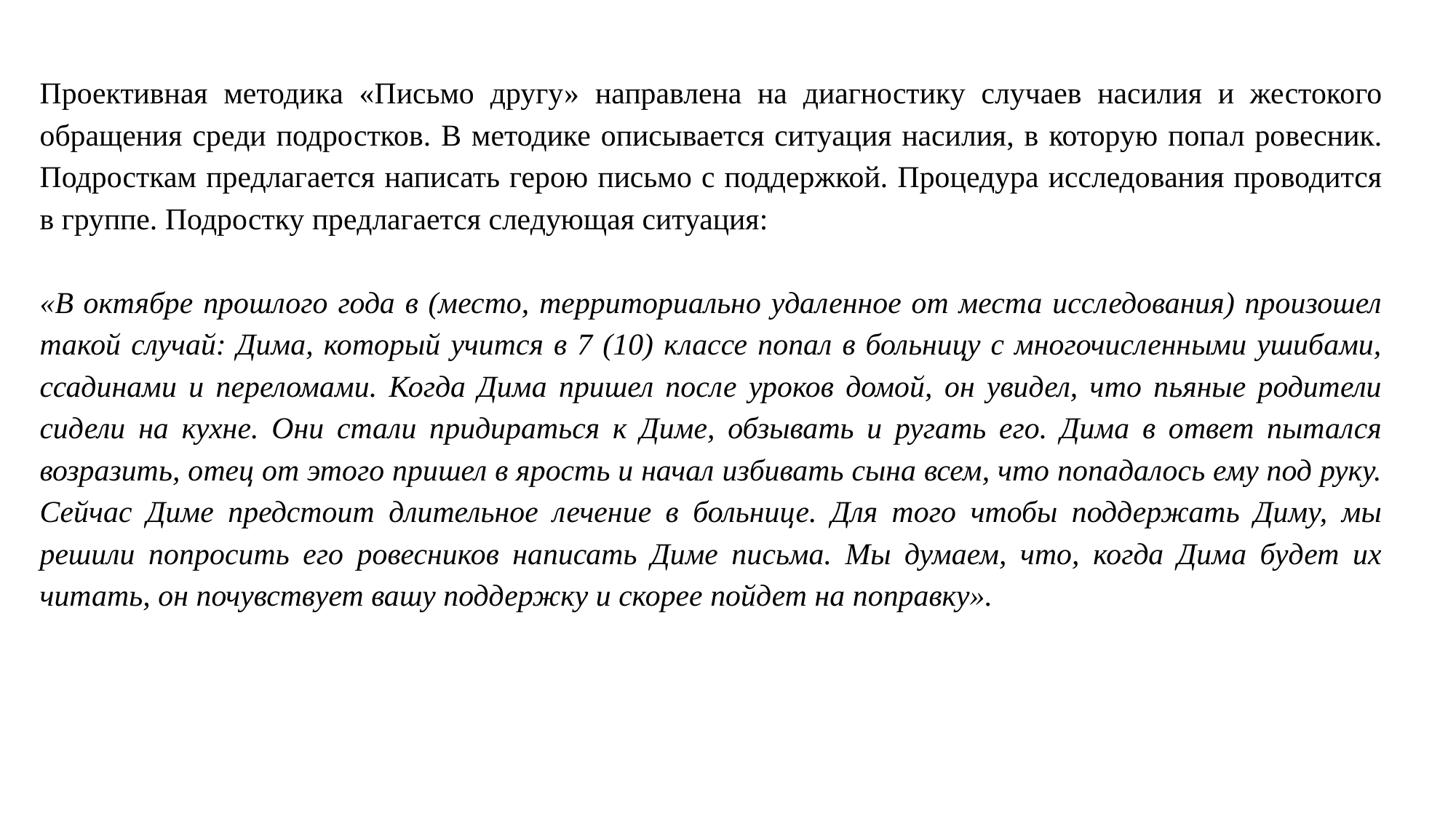

Проективная методика «Письмо другу» направлена на диагностику случаев насилия и жестокого обращения среди подростков. В методике описывается ситуация насилия, в которую попал ровесник. Подросткам предлагается написать герою письмо с поддержкой. Процедура исследования проводится в группе. Подростку предлагается следующая ситуация:

«В октябре прошлого года в (место, территориально удаленное от места исследования) произошел такой случай: Дима, который учится в 7 (10) классе попал в больницу с многочисленными ушибами, ссадинами и переломами. Когда Дима пришел после уроков домой, он увидел, что пьяные родители сидели на кухне. Они стали придираться к Диме, обзывать и ругать его. Дима в ответ пытался возразить, отец от этого пришел в ярость и начал избивать сына всем, что попадалось ему под руку. Сейчас Диме предстоит длительное лечение в больнице. Для того чтобы поддержать Диму, мы решили попросить его ровесников написать Диме письма. Мы думаем, что, когда Дима будет их читать, он почувствует вашу поддержку и скорее пойдет на поправку».